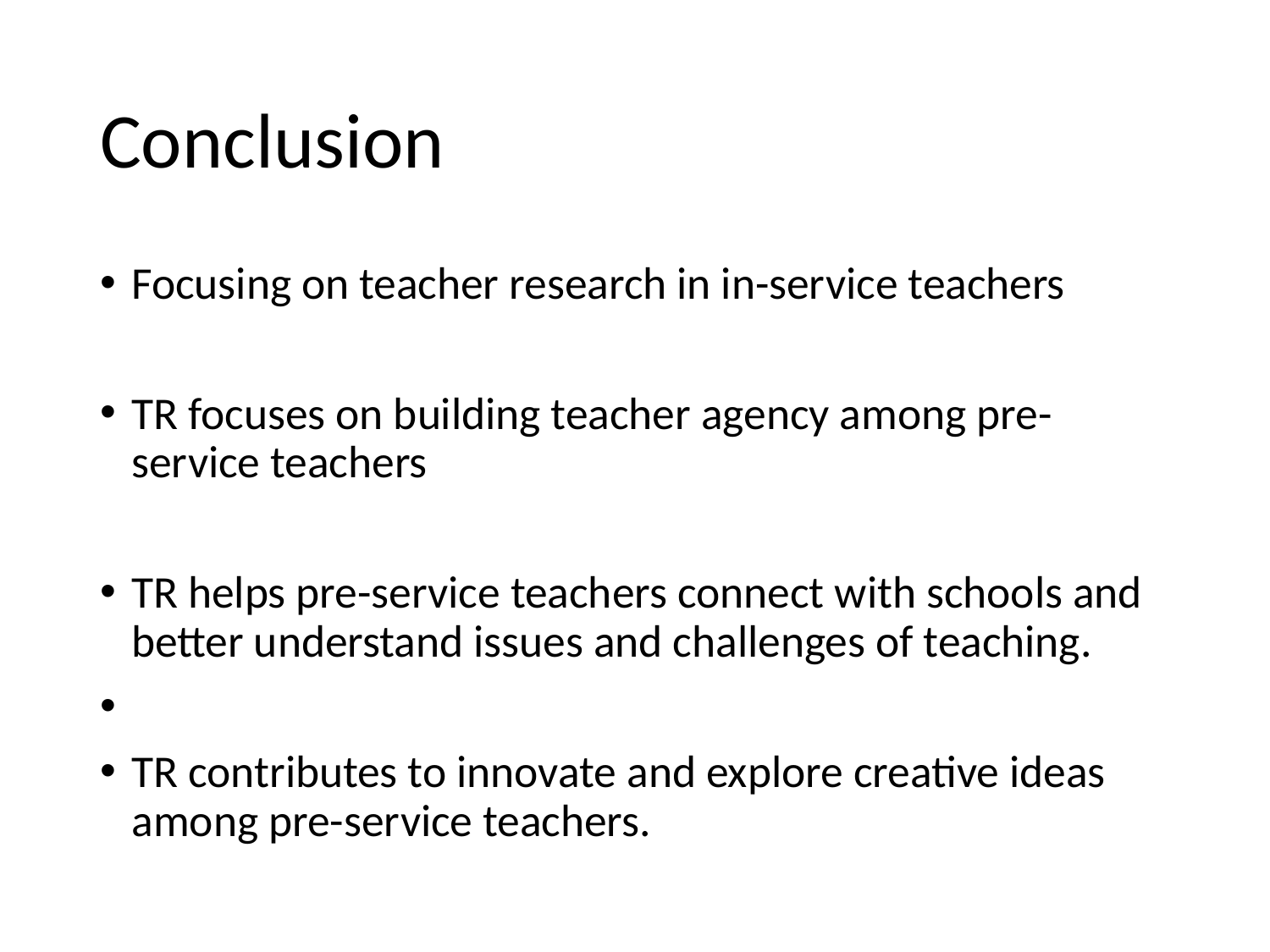

# Conclusion
Focusing on teacher research in in-service teachers

TR focuses on building teacher agency among pre-service teachers

TR helps pre-service teachers connect with schools and better understand issues and challenges of teaching.

TR contributes to innovate and explore creative ideas among pre-service teachers.